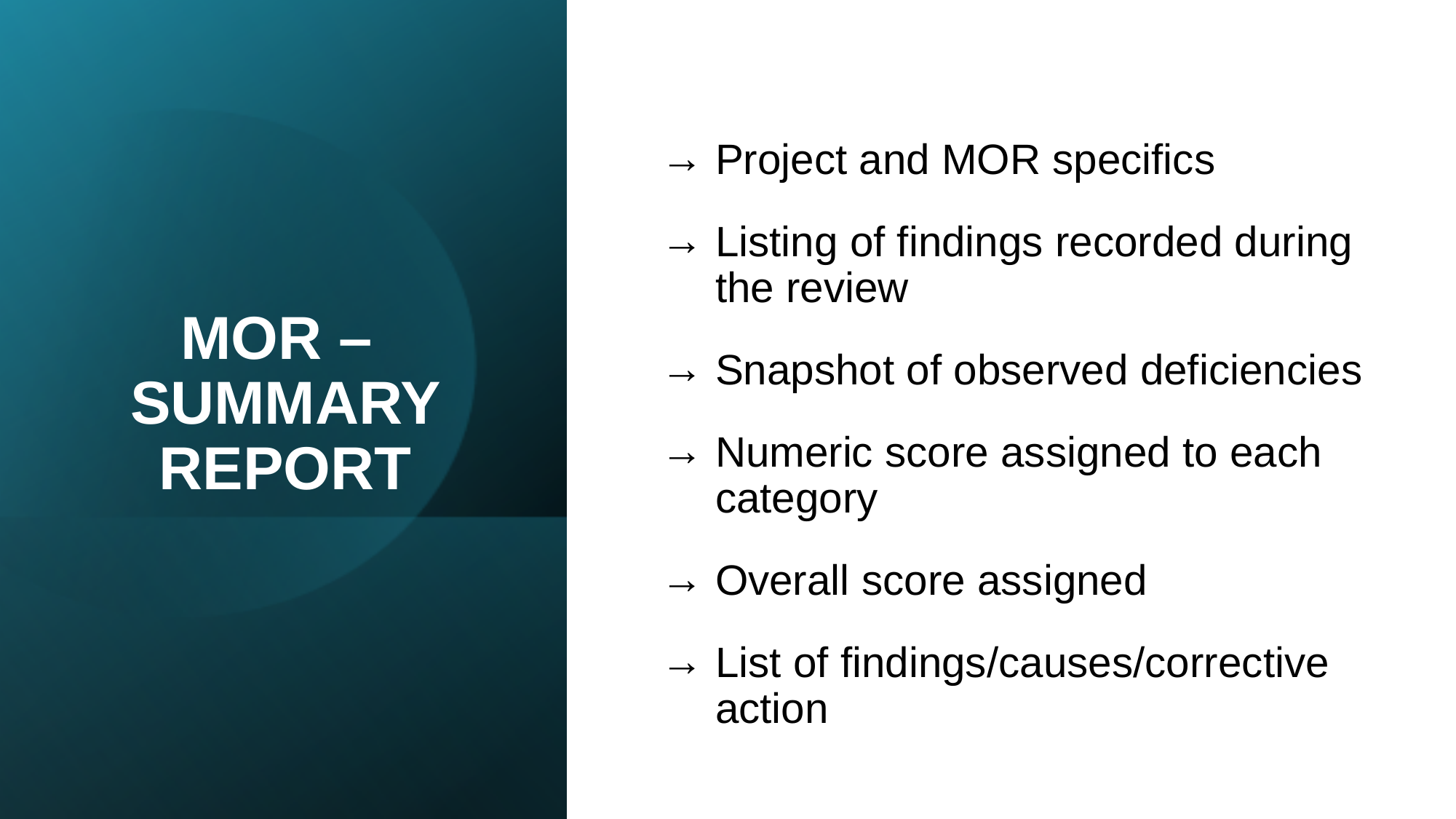

# MOR – SUMMARY REPORT
Project and MOR specifics
Listing of findings recorded during the review
Snapshot of observed deficiencies
Numeric score assigned to each category
Overall score assigned
List of findings/causes/corrective action